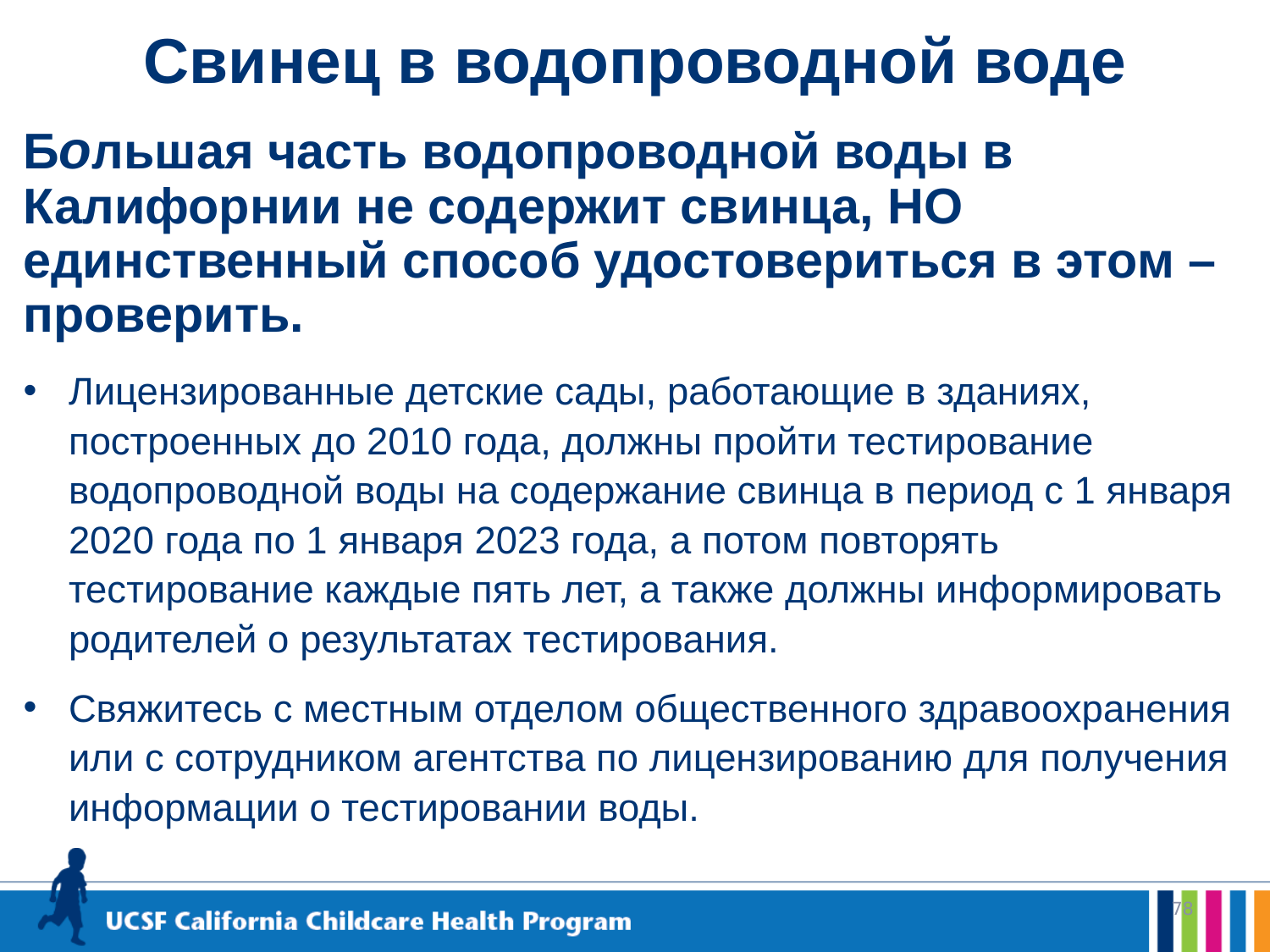

# Свинец в водопроводной воде
Большая часть водопроводной воды в Калифорнии не содержит свинца, НО единственный способ удостовериться в этом – проверить.
Лицензированные детские сады, работающие в зданиях, построенных до 2010 года, должны пройти тестирование водопроводной воды на содержание свинца в период с 1 января 2020 года по 1 января 2023 года, а потом повторять тестирование каждые пять лет, а также должны информировать родителей о результатах тестирования.
Свяжитесь с местным отделом общественного здравоохранения или с сотрудником агентства по лицензированию для получения информации о тестировании воды.
78